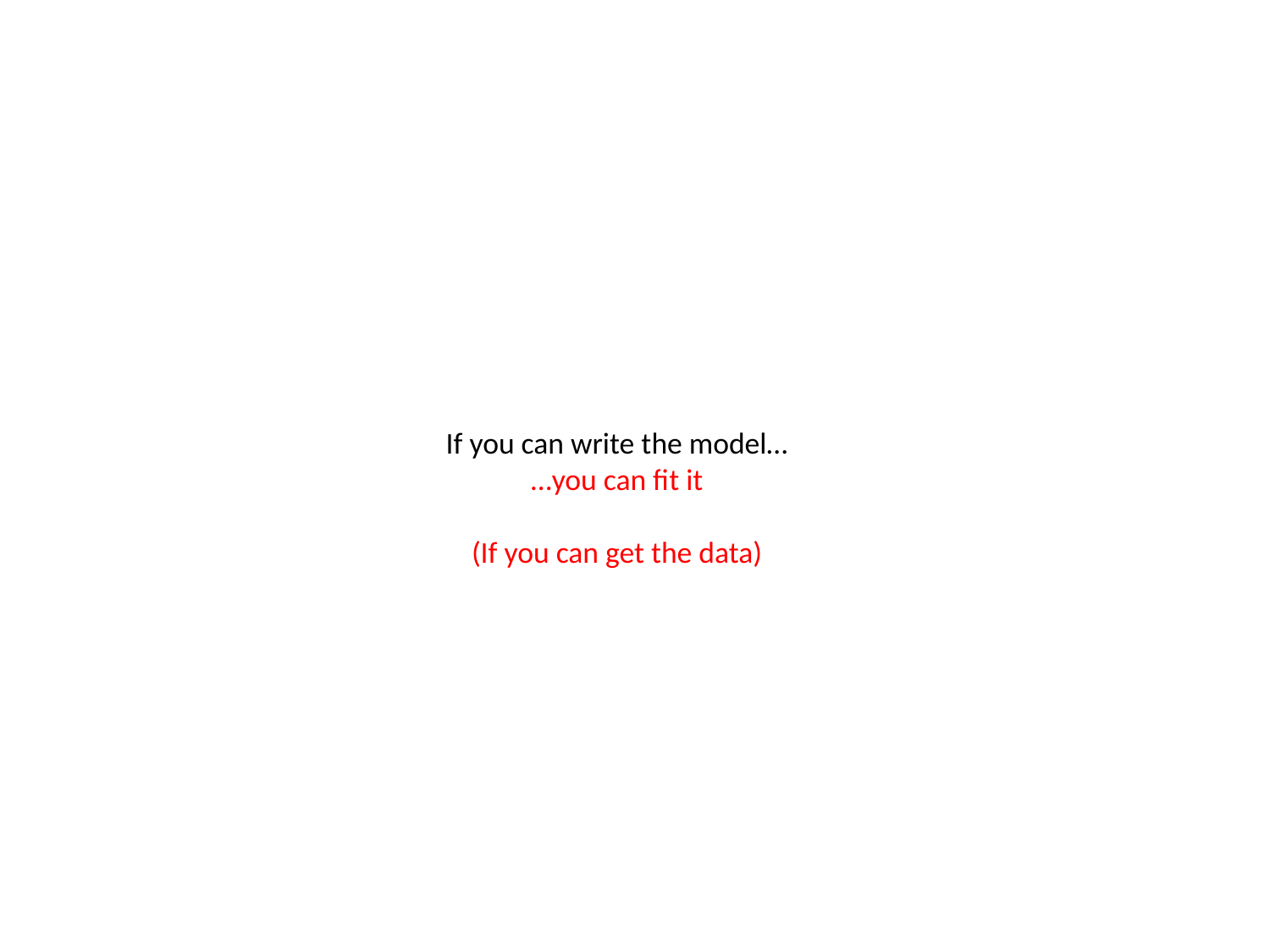

# If you can write the model… …you can fit it (If you can get the data)